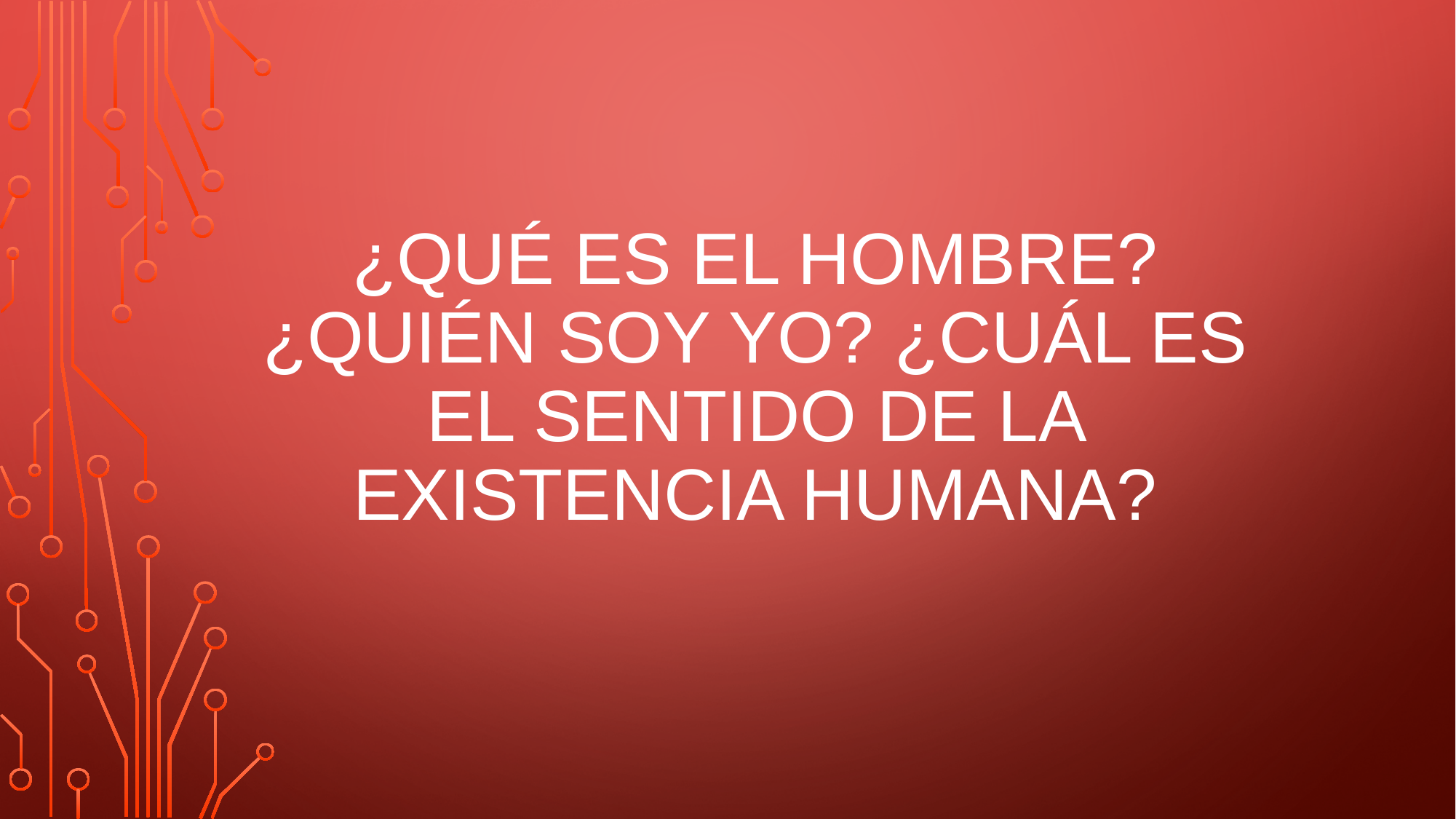

# ¿Qué es el hombre? ¿Quién soy yo? ¿cuál es el sentido de la existencia humana?